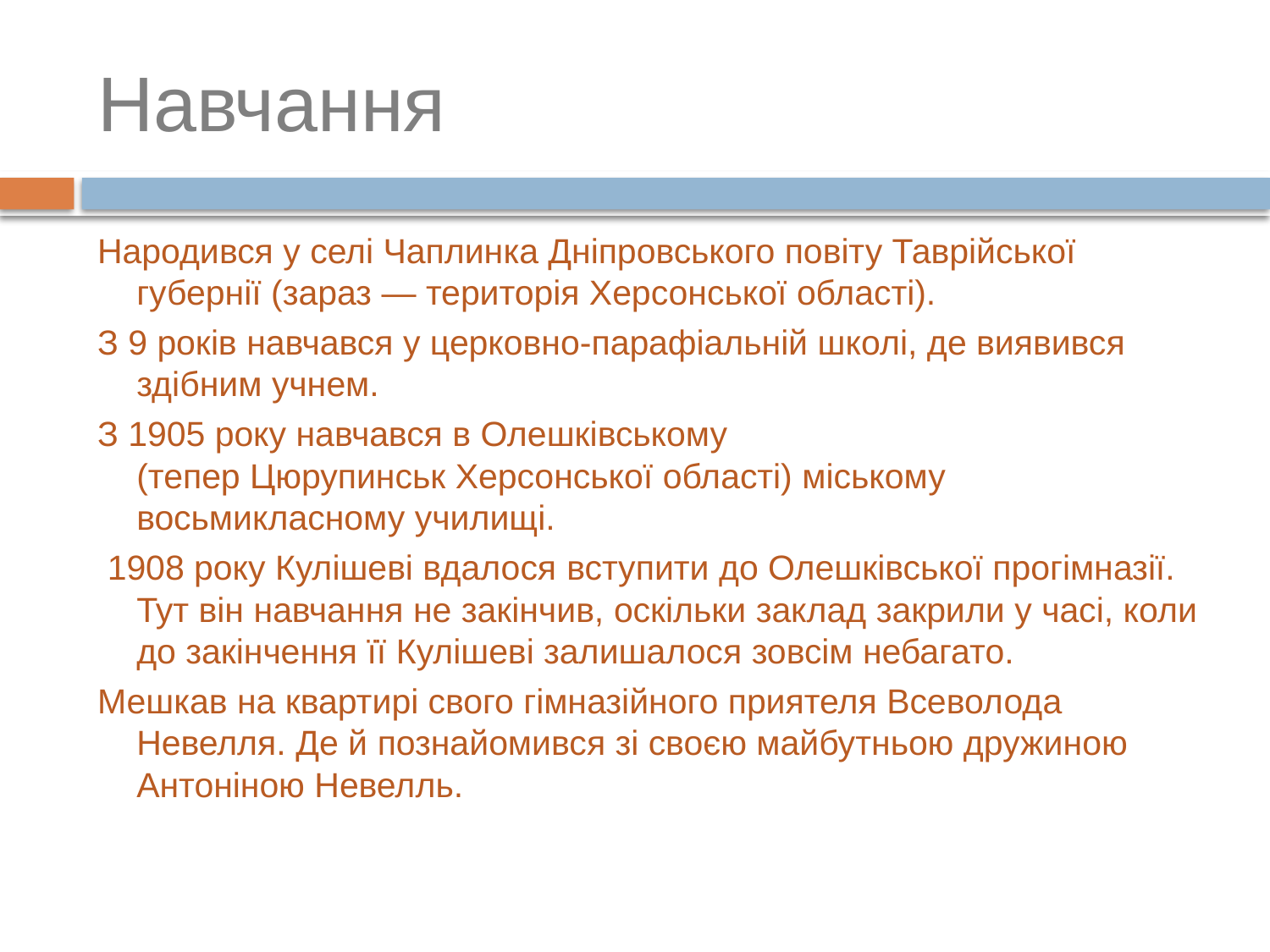

# Навчання
Народився у селі Чаплинка Дніпровського повіту Таврійської губернії (зараз — територія Херсонської області).
З 9 років навчався у церковно-парафіальній школі, де виявився здібним учнем.
З 1905 року навчався в Олешківському (тепер Цюрупинськ Херсонської області) міському восьмикласному училищі.
 1908 року Кулішеві вдалося вступити до Олешківської прогімназії. Тут він навчання не закінчив, оскільки заклад закрили у часі, коли до закінчення її Кулішеві залишалося зовсім небагато.
Мешкав на квартирі свого гімназійного приятеля Всеволода Невелля. Де й познайомився зі своєю майбутньою дружиною Антоніною Невелль.